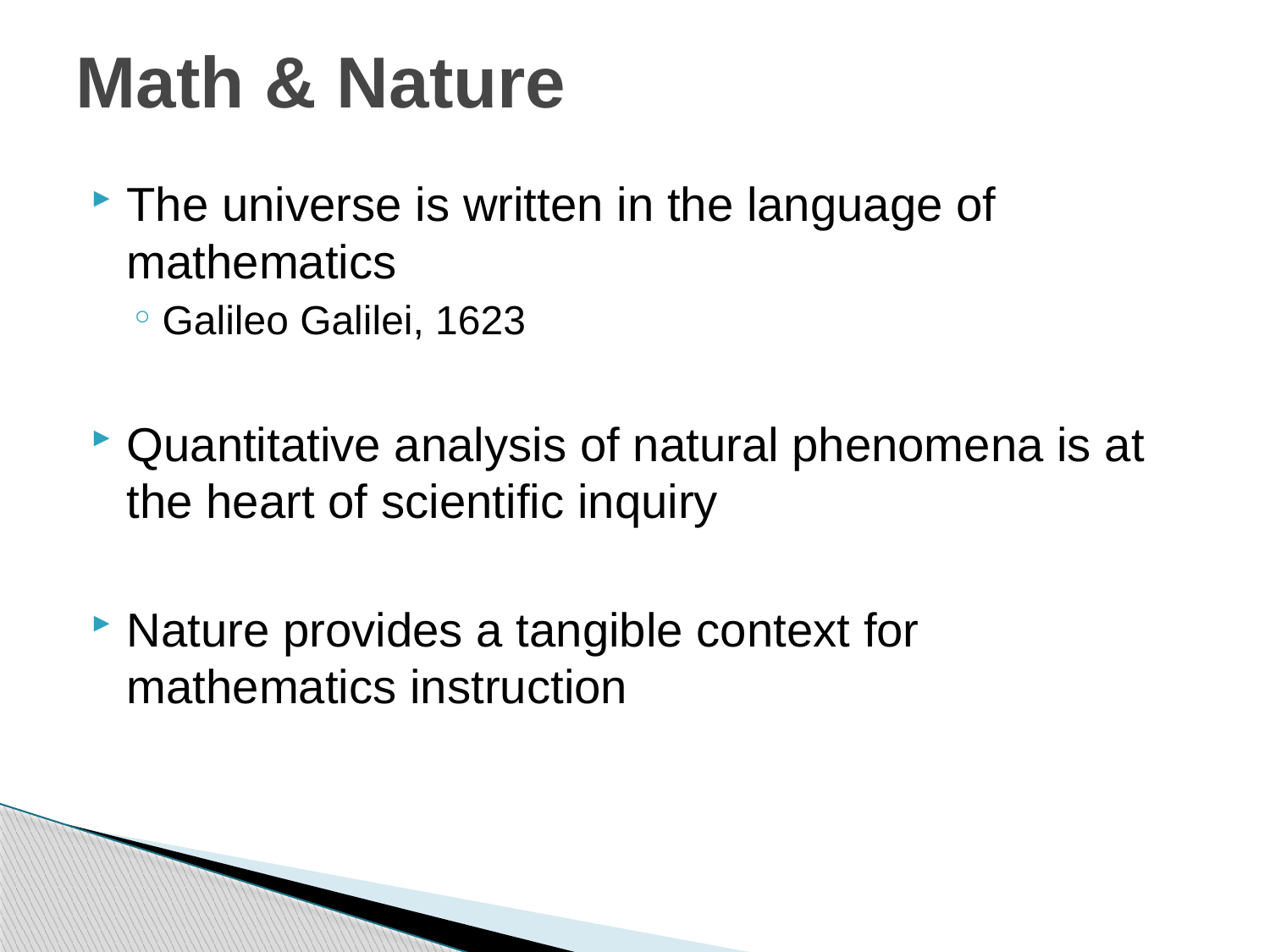

# Math & Nature
The universe is written in the language of mathematics
Galileo Galilei, 1623

Quantitative analysis of natural phenomena is at the heart of scientific inquiry

Nature provides a tangible context for mathematics instruction